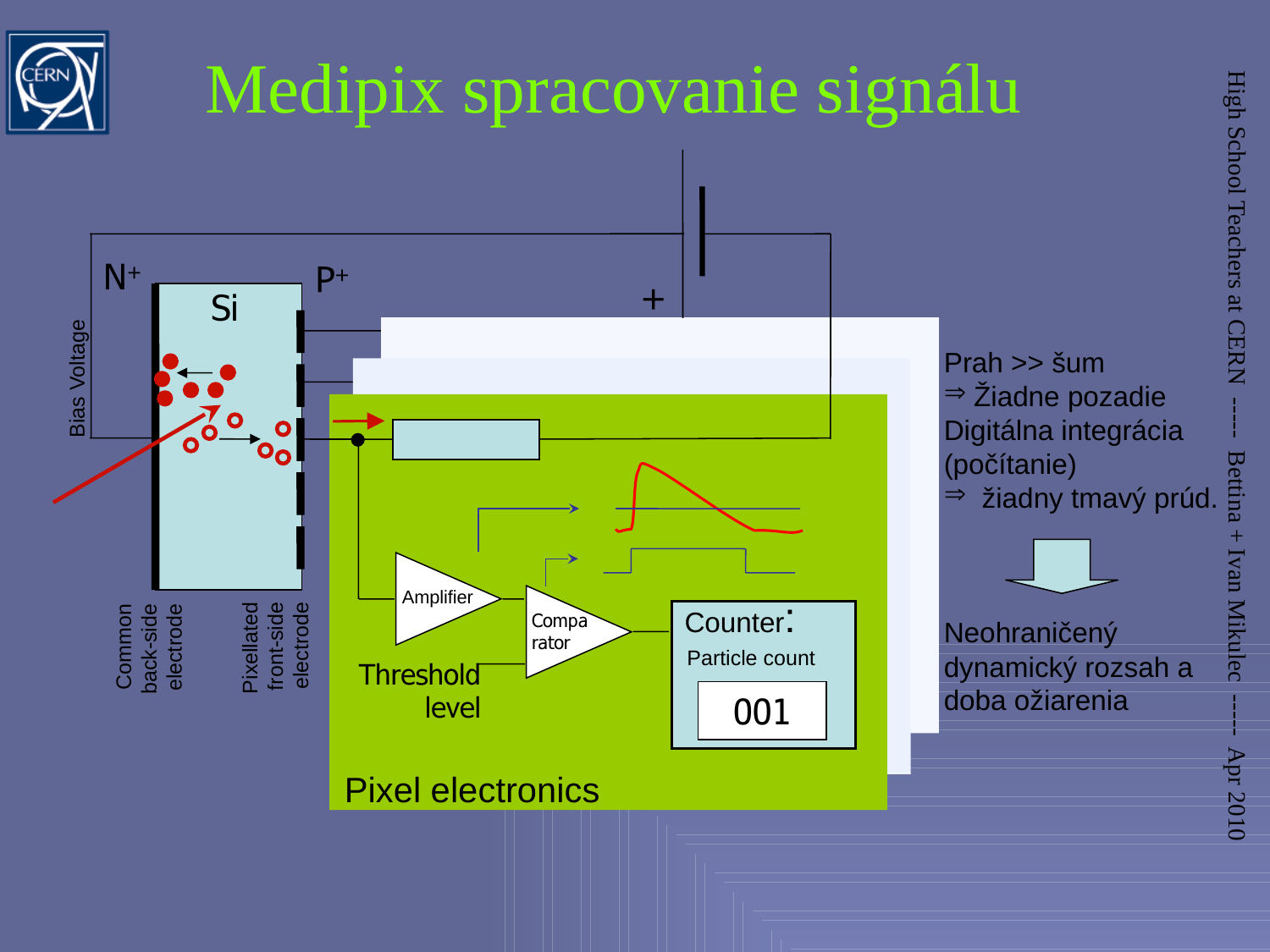

# Medipix spracovanie signálu

N+
P+
+
Si

Prah >> šum
Žiadne pozadie
Digitálna integrácia (počítanie)
 žiadny tmavý prúd.

Neohraničený dynamický rozsah a doba ožiarenia

Bias Voltage

High School Teachers at CERN  -----  Bettina + Ivan Mikulec  -----  Apr 2010

Threshold
level

Amplifier

Counter:

Compa
rator
Pixellated
front-side
electrode
Common
back-side
electrode

Particle count

000
001
Pixel electronics